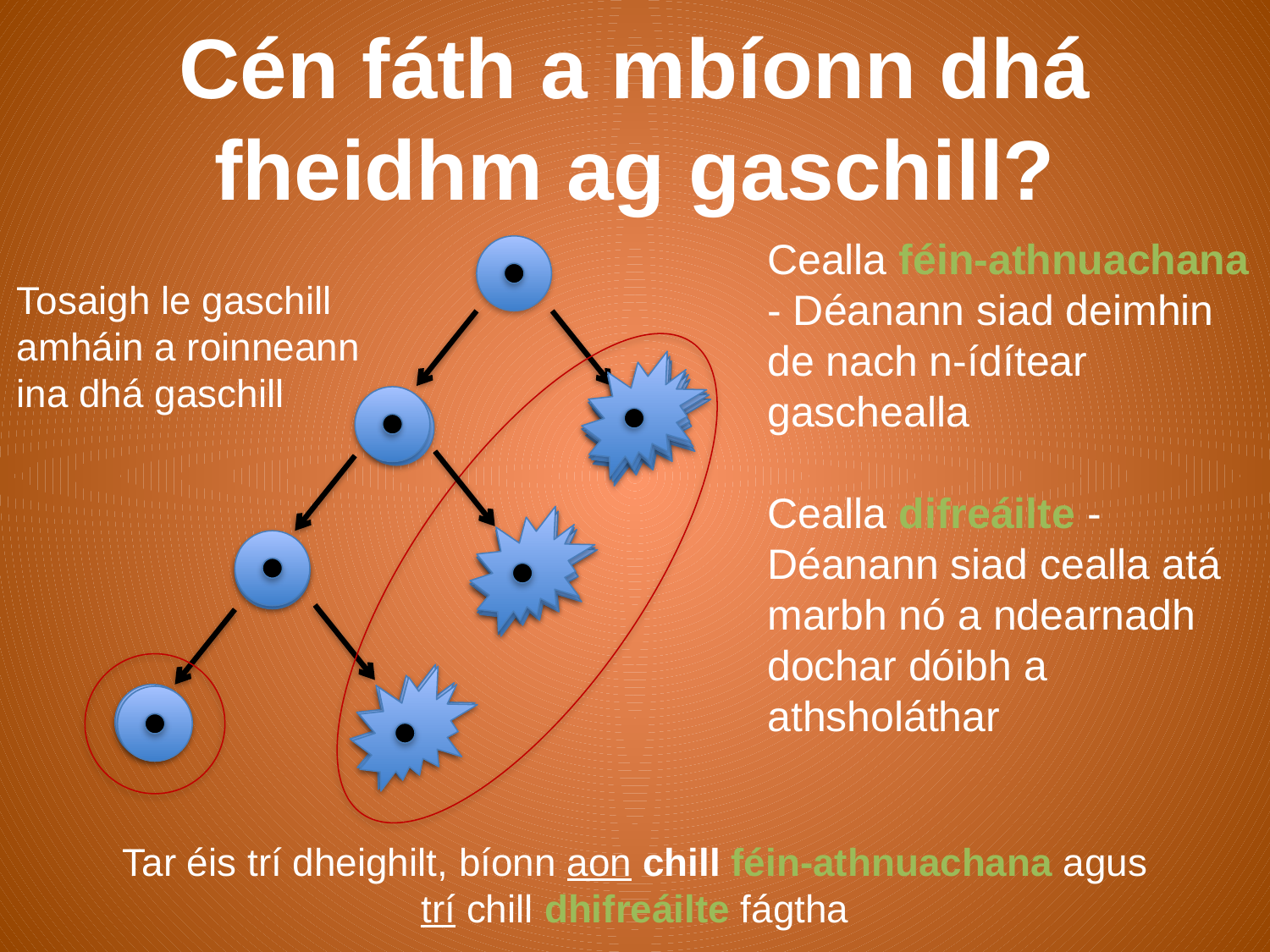

Cén fáth a mbíonn dhá fheidhm ag gaschill?
Cealla féin-athnuachana - Déanann siad deimhin de nach n-ídítear gaschealla

Cealla difreáilte - Déanann siad cealla atá marbh nó a ndearnadh dochar dóibh a athsholáthar

Tosaigh le gaschill amháin a roinneann ina dhá gaschill

Tar éis trí dheighilt, bíonn aon chill féin-athnuachana agus
trí chill dhifreáilte fágtha